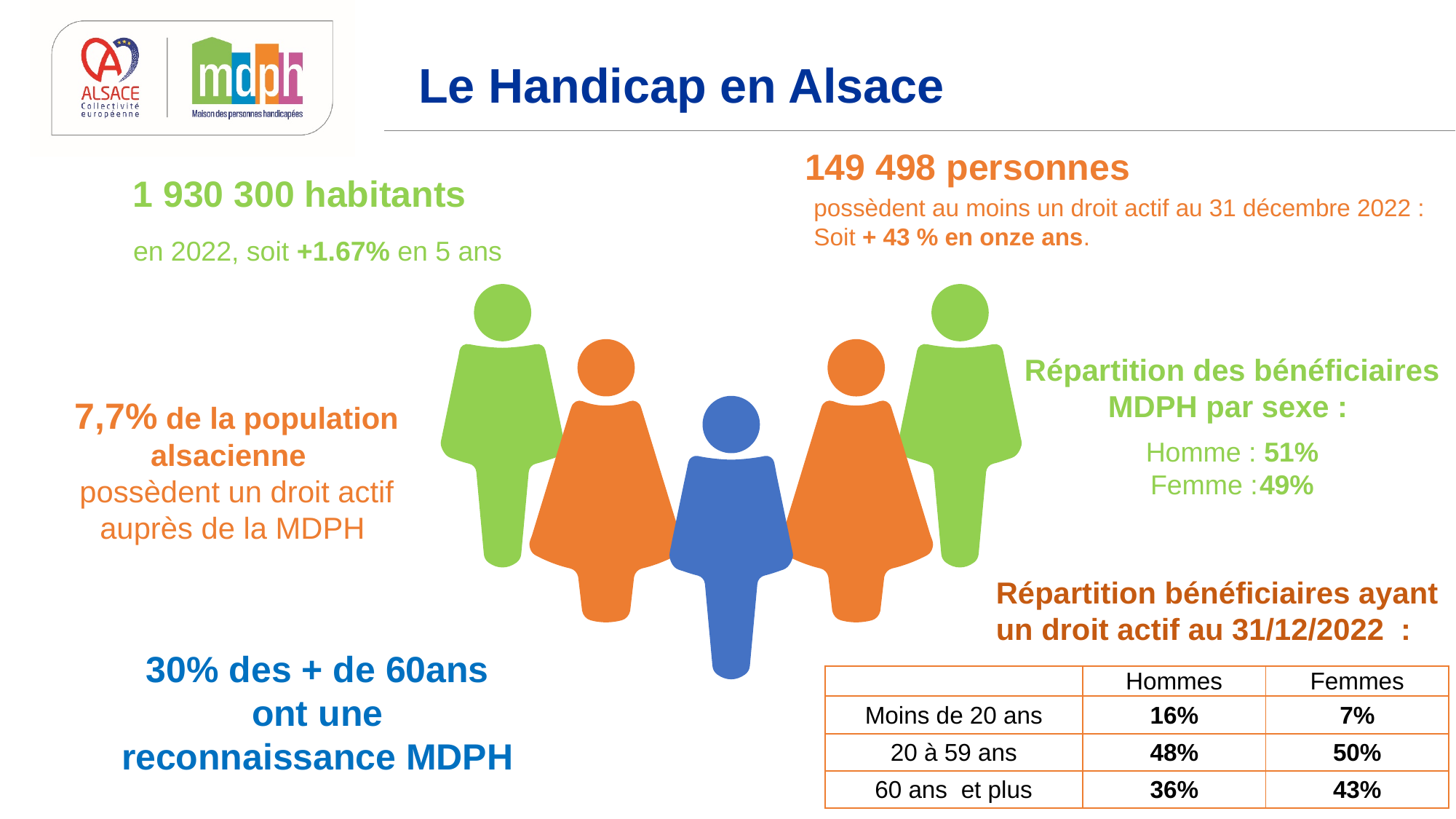

# Le Handicap en Alsace
149 498 personnes
possèdent au moins un droit actif au 31 décembre 2022 :
Soit + 43 % en onze ans.

1 930 300 habitants
en 2022, soit +1.67% en 5 ans

Répartition des bénéficiaires
MDPH par sexe :
Homme : 51%
Femme :	49%
7,7% de la population alsacienne
possèdent un droit actif auprès de la MDPH

Répartition bénéficiaires ayant un droit actif au 31/12/2022  :
30% des + de 60ans ont une reconnaissance MDPH
|  | Hommes | Femmes |
| --- | --- | --- |
| Moins de 20 ans | 16% | 7% |
| 20 à 59 ans | 48% | 50% |
| 60 ans et plus | 36% | 43% |